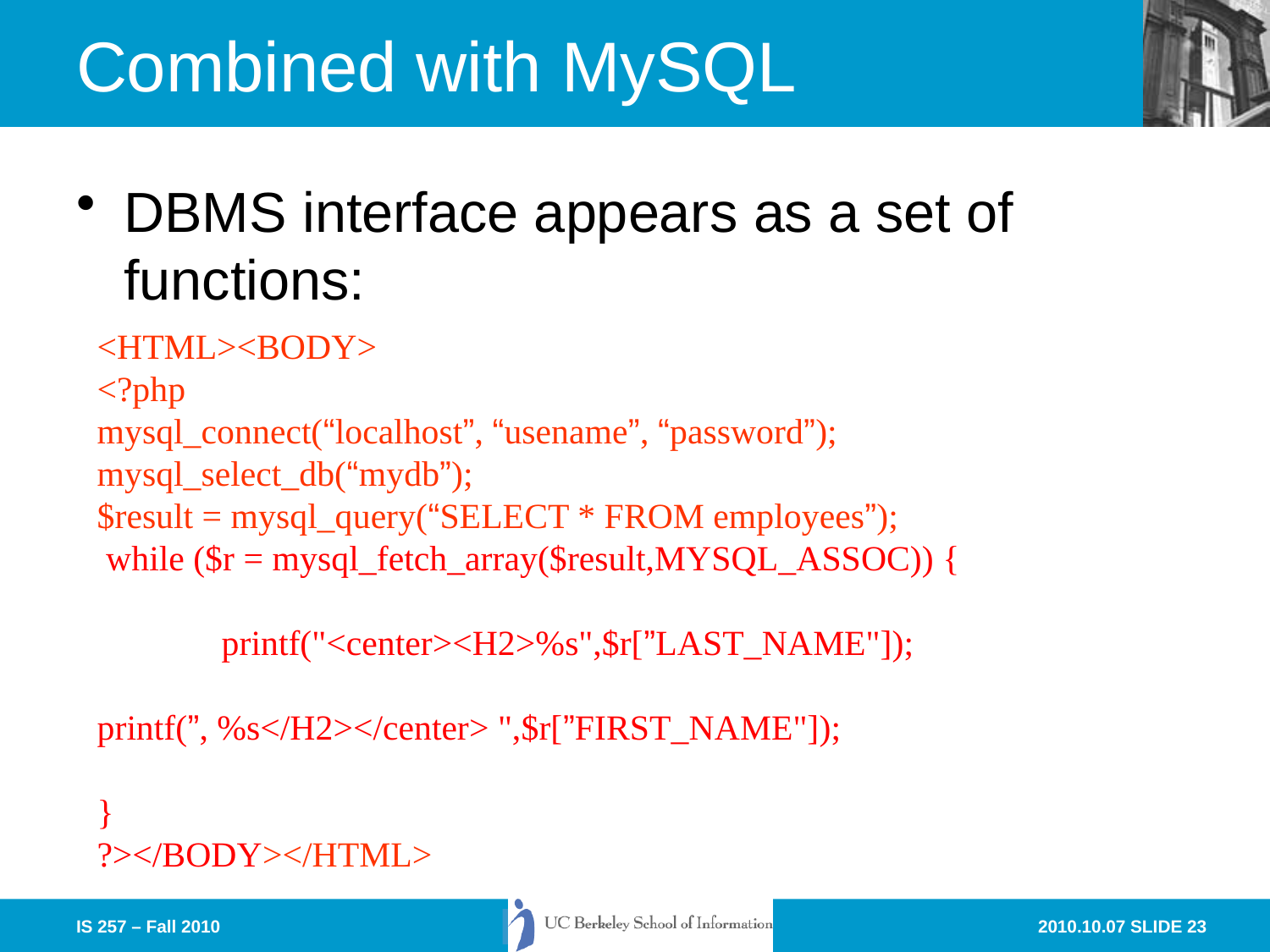

# Combined with MySQL
DBMS interface appears as a set of functions:

<HTML><BODY>
<?php
mysql_connect(“localhost”, “usename”, “password”);
mysql_select_db(“mydb”);
$result = mysql_query(“SELECT * FROM employees”);
 while ($r = mysql_fetch_array($result,MYSQL_ASSOC)) {

              printf("<center><H2>%s",$r[”LAST_NAME"]);
printf(”, %s</H2></center> ",$r[”FIRST_NAME"]);

}
?></BODY></HTML>

IS 257 – Fall 2010